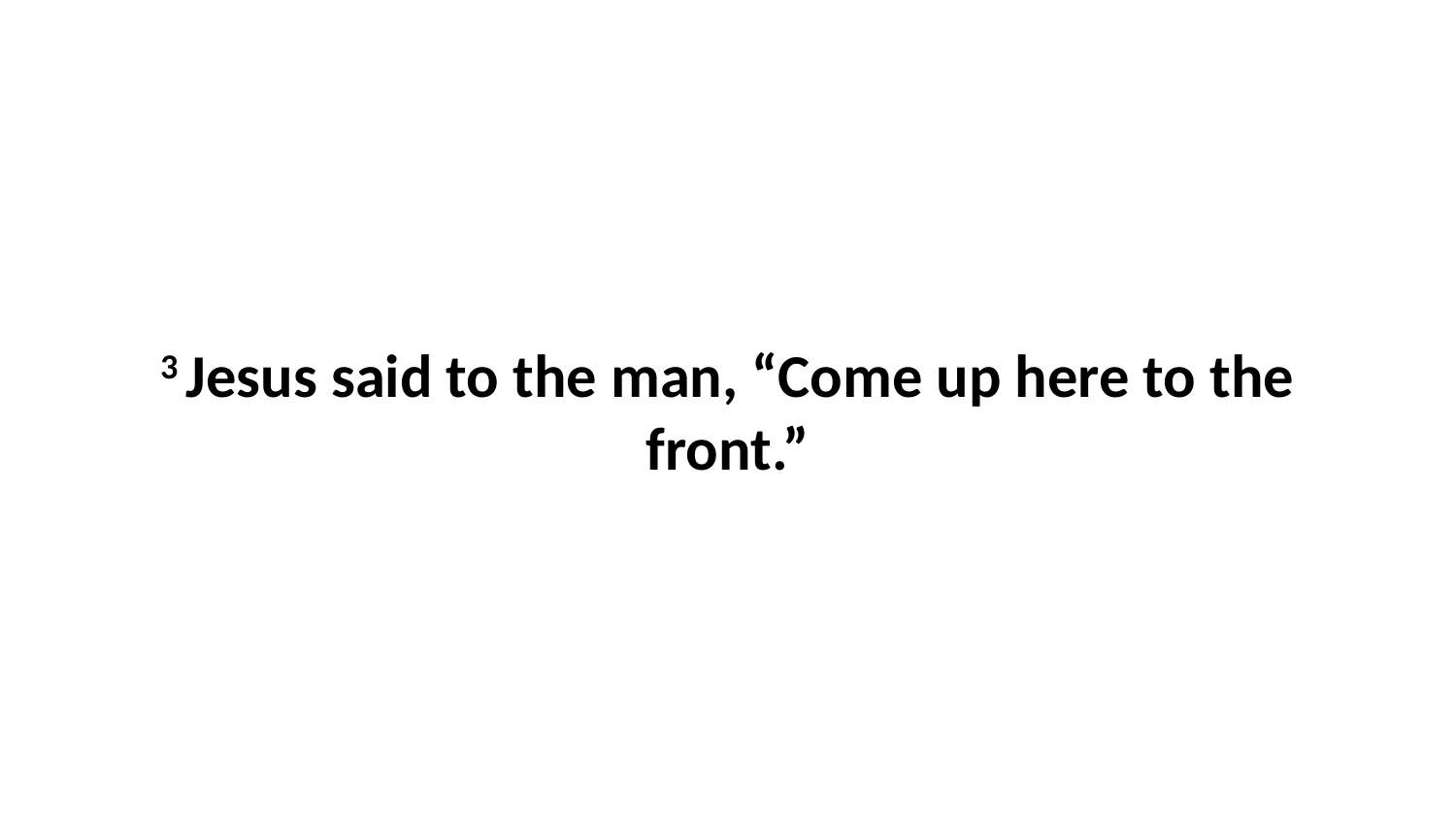

3 Jesus said to the man, “Come up here to the front.”